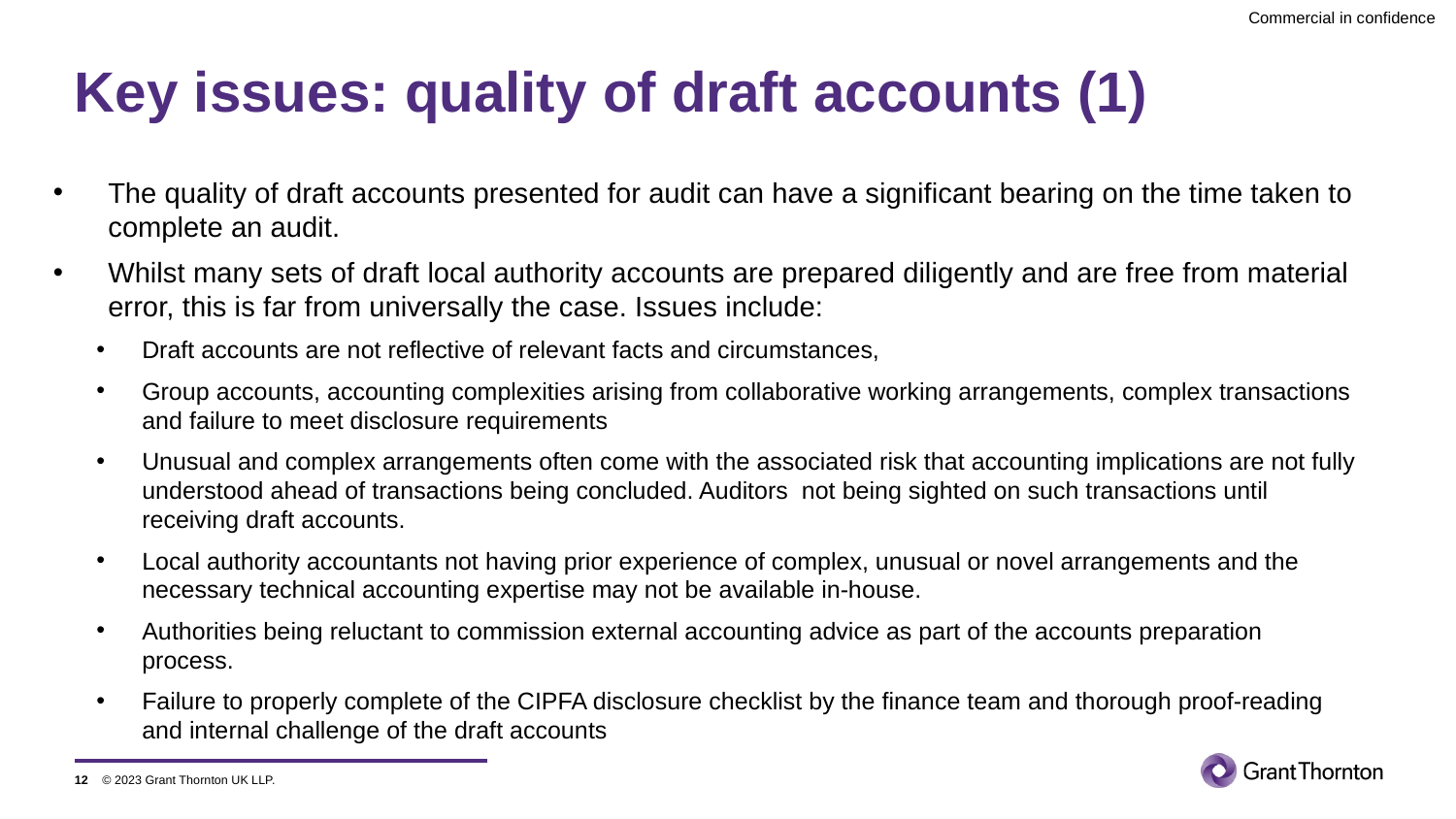

# Key issues: quality of draft accounts (1)
The quality of draft accounts presented for audit can have a significant bearing on the time taken to complete an audit.
Whilst many sets of draft local authority accounts are prepared diligently and are free from material error, this is far from universally the case. Issues include:
Draft accounts are not reflective of relevant facts and circumstances,
Group accounts, accounting complexities arising from collaborative working arrangements, complex transactions and failure to meet disclosure requirements
Unusual and complex arrangements often come with the associated risk that accounting implications are not fully understood ahead of transactions being concluded. Auditors  not being sighted on such transactions until receiving draft accounts.
Local authority accountants not having prior experience of complex, unusual or novel arrangements and the necessary technical accounting expertise may not be available in-house.
Authorities being reluctant to commission external accounting advice as part of the accounts preparation process.
Failure to properly complete of the CIPFA disclosure checklist by the finance team and thorough proof-reading and internal challenge of the draft accounts

12